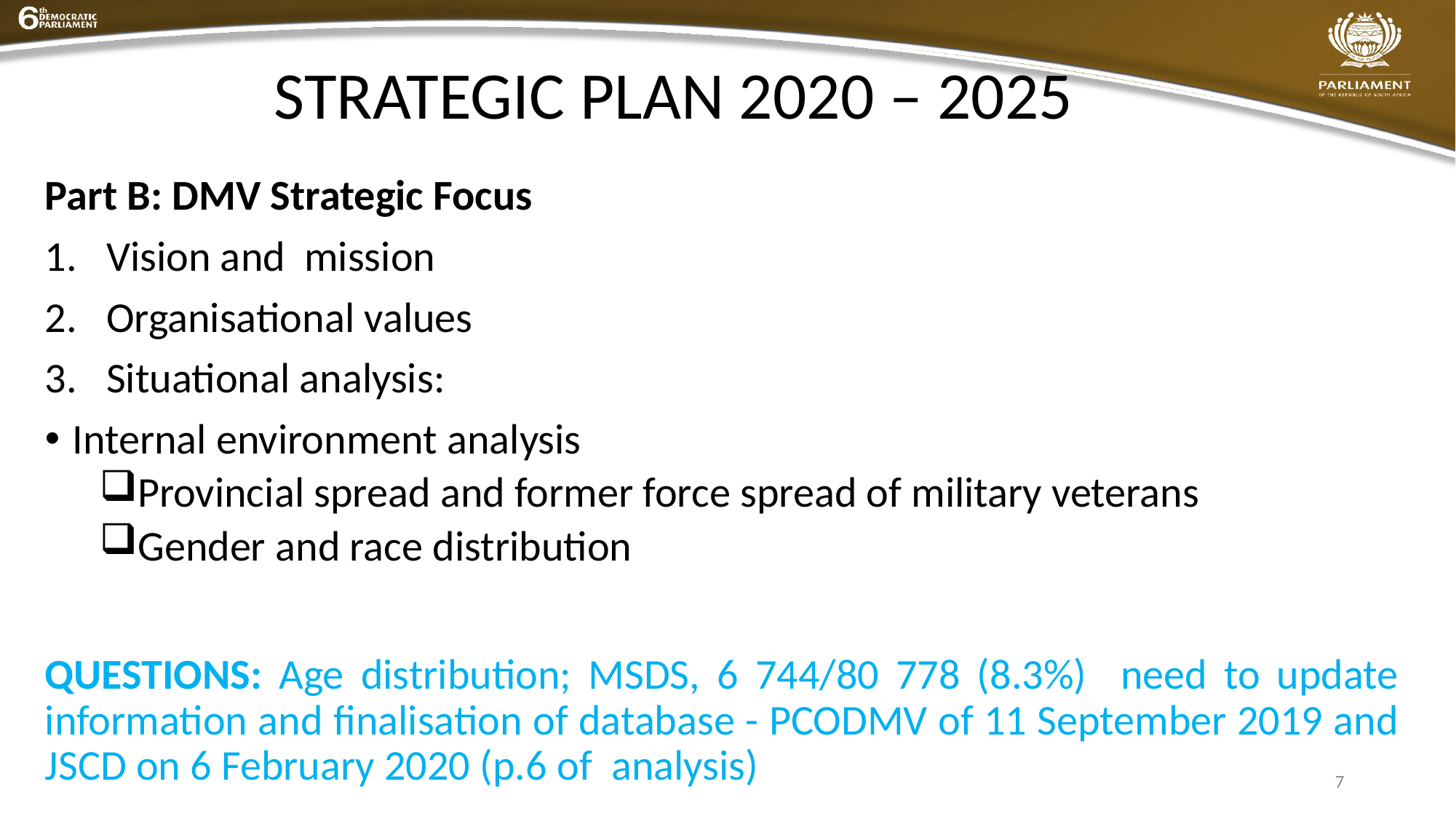

# STRATEGIC PLAN 2020 – 2025
Part B: DMV Strategic Focus
Vision and  mission
Organisational values
Situational analysis:
Internal environment analysis
Provincial spread and former force spread of military veterans
Gender and race distribution

QUESTIONS: Age distribution; MSDS, 6 744/80 778 (8.3%)  need to update information and finalisation of database - PCODMV of 11 September 2019 and JSCD on 6 February 2020 (p.6 of  analysis)

7